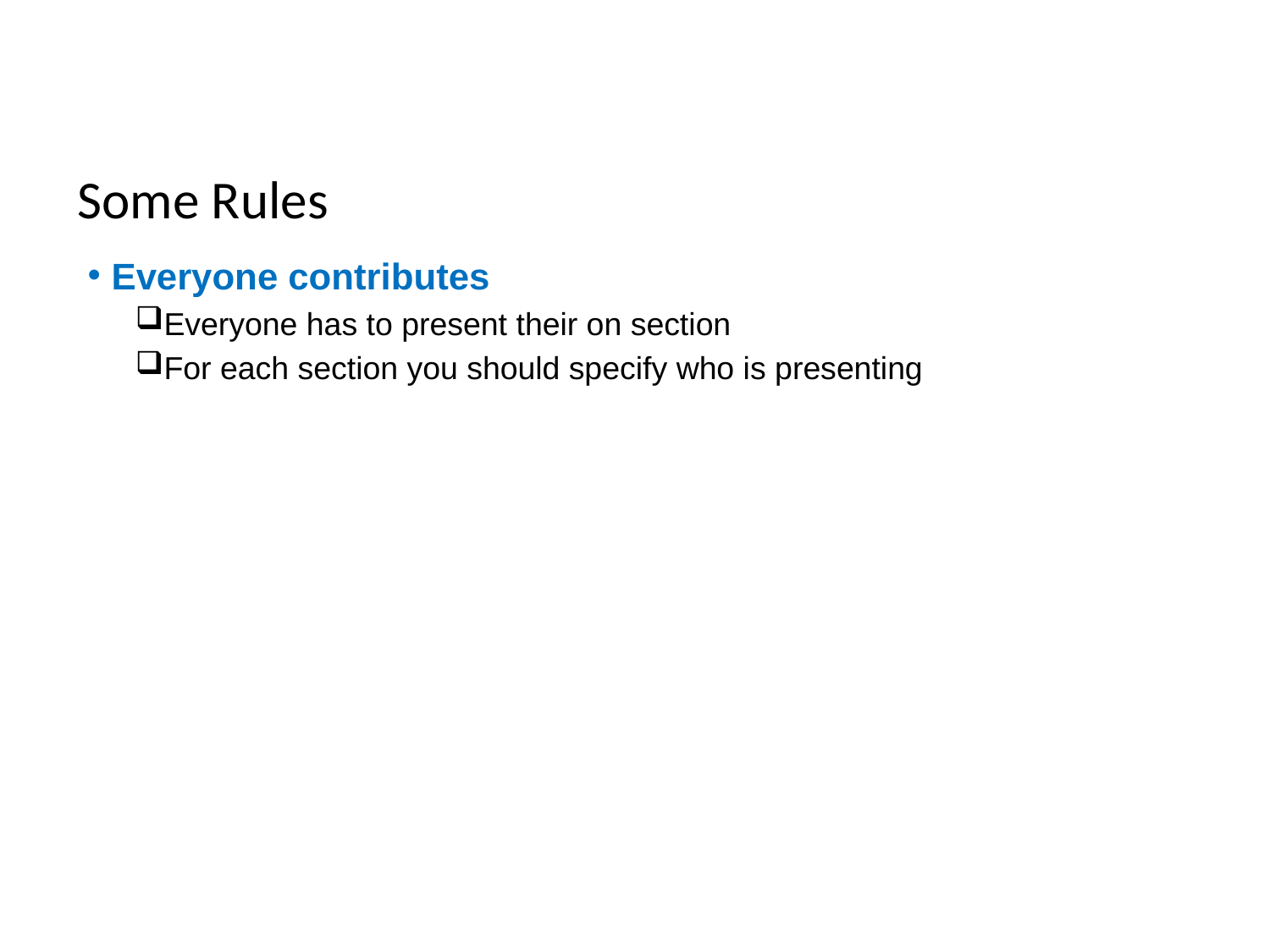

# Some Rules
Everyone contributes
Everyone has to present their on section
For each section you should specify who is presenting